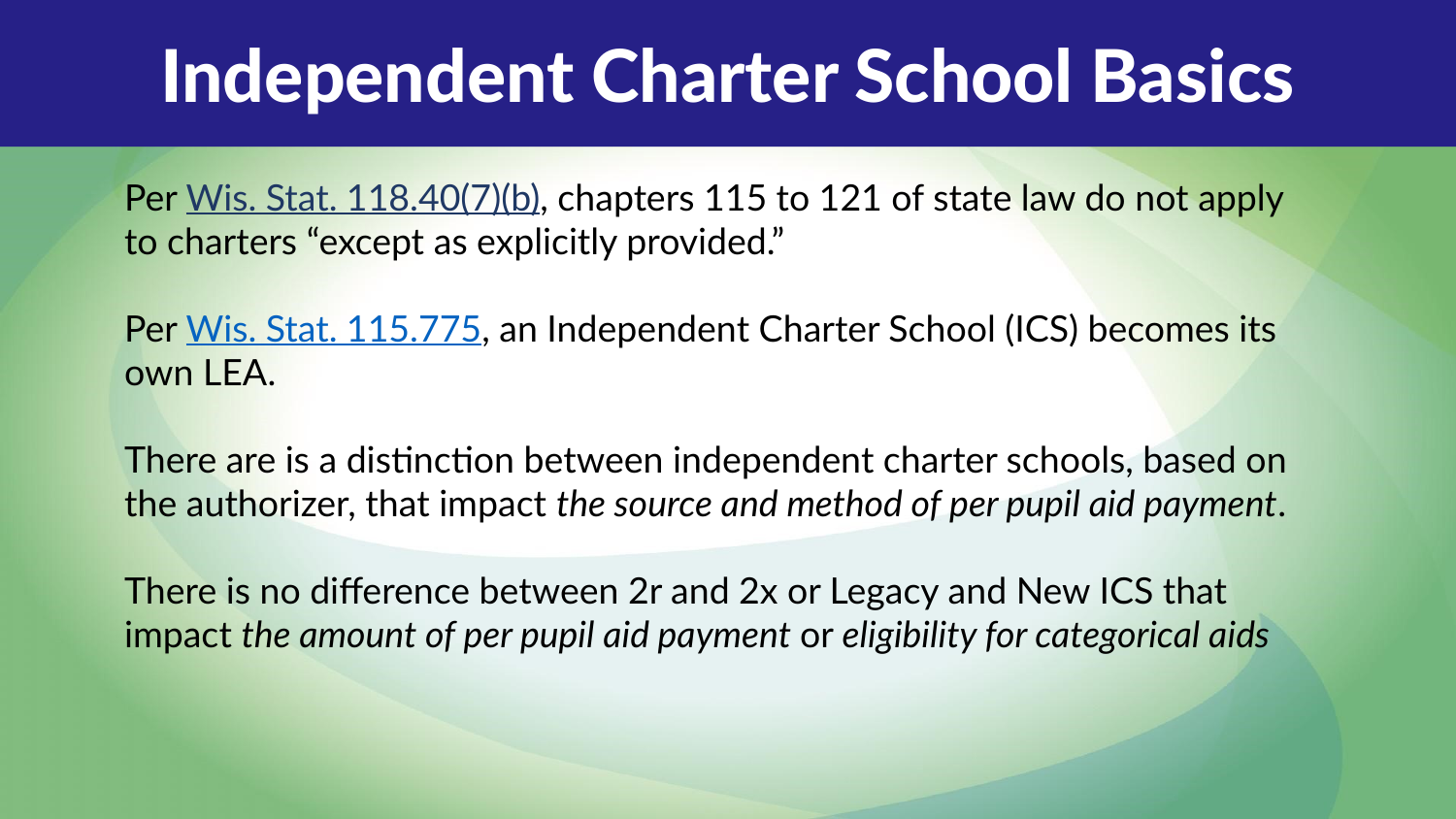

Independent Charter School Basics
Per Wis. Stat. 118.40(7)(b), chapters 115 to 121 of state law do not apply to charters “except as explicitly provided.”

Per Wis. Stat. 115.775, an Independent Charter School (ICS) becomes its own LEA.

There are is a distinction between independent charter schools, based on the authorizer, that impact the source and method of per pupil aid payment.

There is no difference between 2r and 2x or Legacy and New ICS that impact the amount of per pupil aid payment or eligibility for categorical aids